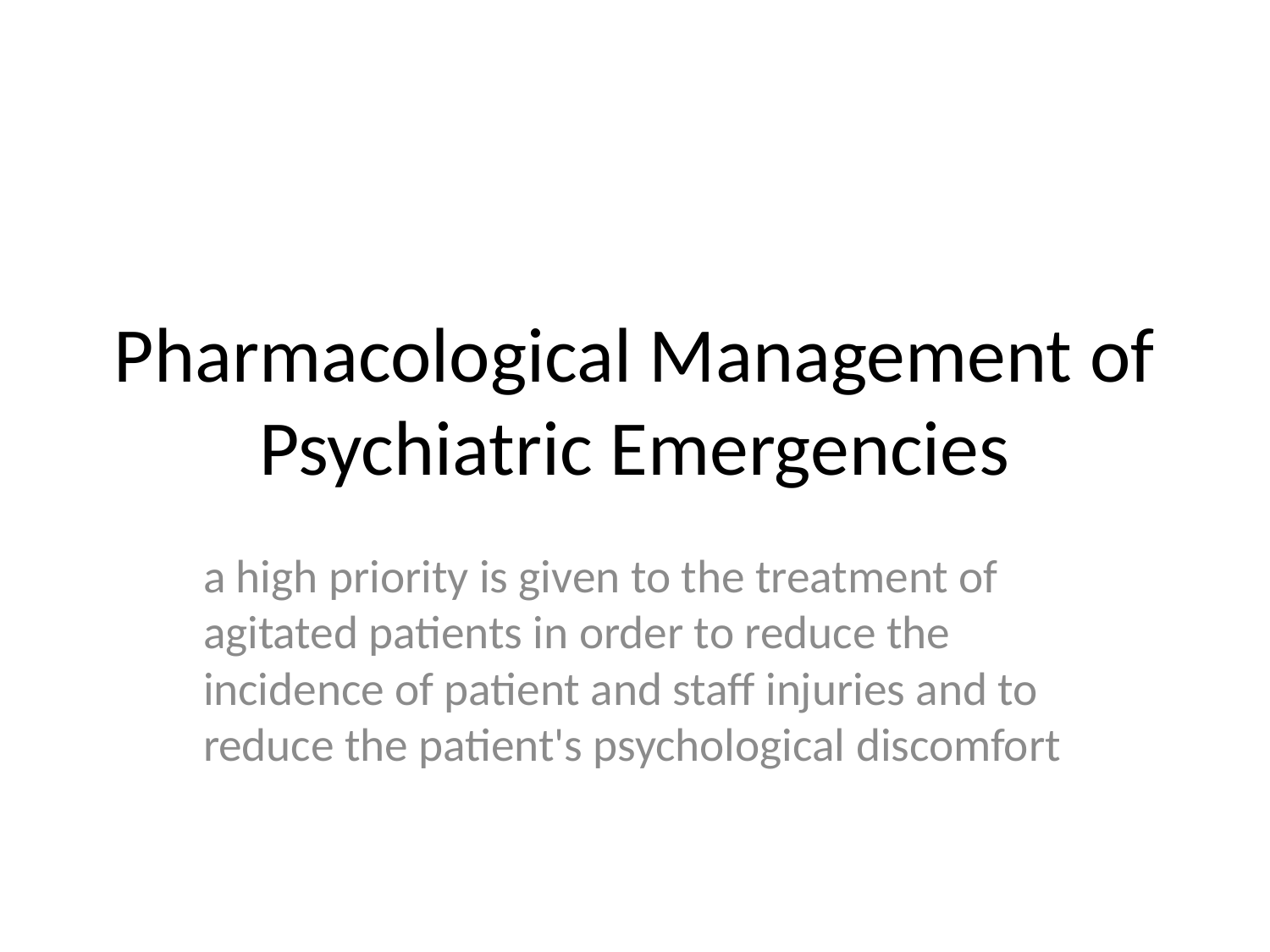

# Pharmacological Management of Psychiatric Emergencies
a high priority is given to the treatment of agitated patients in order to reduce the incidence of patient and staff injuries and to reduce the patient's psychological discomfort